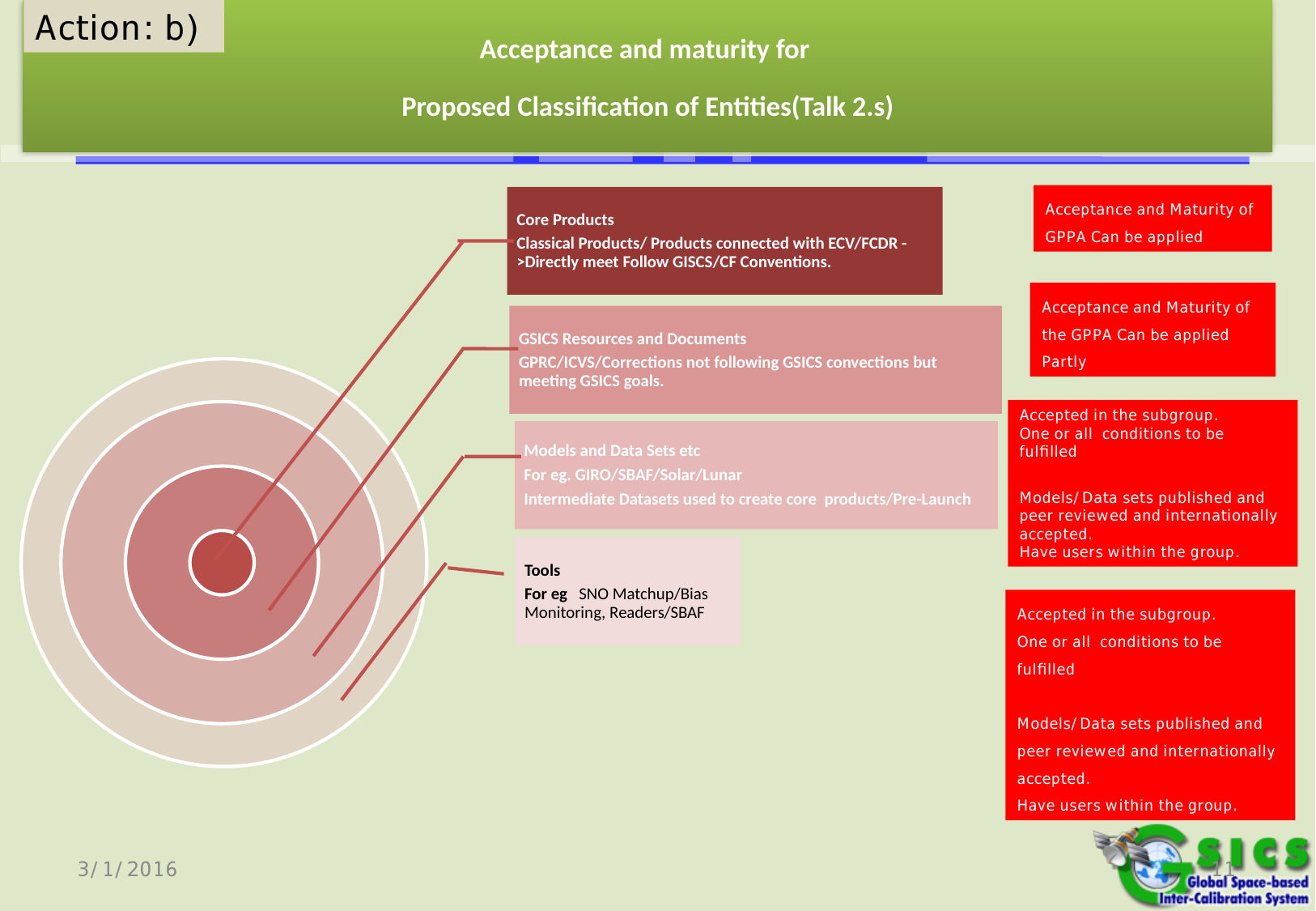

Action: b)
Acceptance and maturity for
Proposed Classification of Entities(Talk 2.s)

Core Products
Classical Products/ Products connected with ECV/FCDR ->Directly meet Follow GISCS/CF Conventions.
GSICS Resources and Documents
GPRC/ICVS/Corrections not following GSICS convections but  meeting GSICS goals.
Models and Data Sets etc
For eg. GIRO/SBAF/Solar/Lunar
Intermediate Datasets used to create core  products/Pre-Launch
Tools
For eg   SNO Matchup/Bias Monitoring, Readers/SBAF
Acceptance and Maturity of GPPA Can be applied
Acceptance and Maturity of the GPPA Can be applied  Partly
Accepted in the subgroup.
One or all  conditions to be fulfilled

Models/Data sets published and peer reviewed and internationally accepted.
Have users within the group.
Accepted in the subgroup.
One or all  conditions to be fulfilled

Models/Data sets published and peer reviewed and internationally accepted.
Have users within the group.
3/1/2016
11